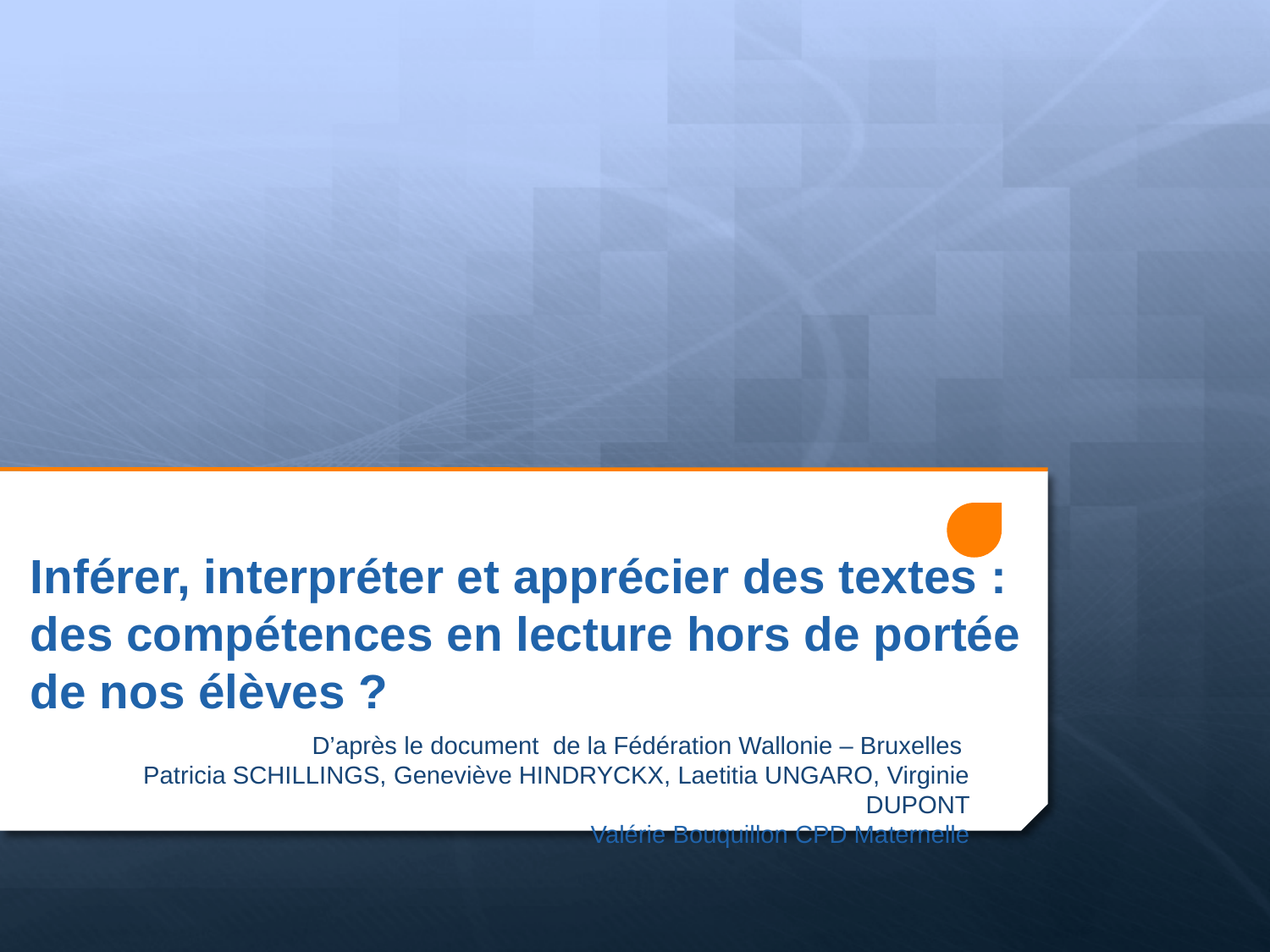

# Inférer, interpréter et apprécier des textes : des compétences en lecture hors de portée de nos élèves ?
D’après le document  de la Fédération Wallonie – Bruxelles
Patricia SCHILLINGS, Geneviève HINDRYCKX, Laetitia UNGARO, Virginie DUPONT
Valérie Bouquillon CPD Maternelle